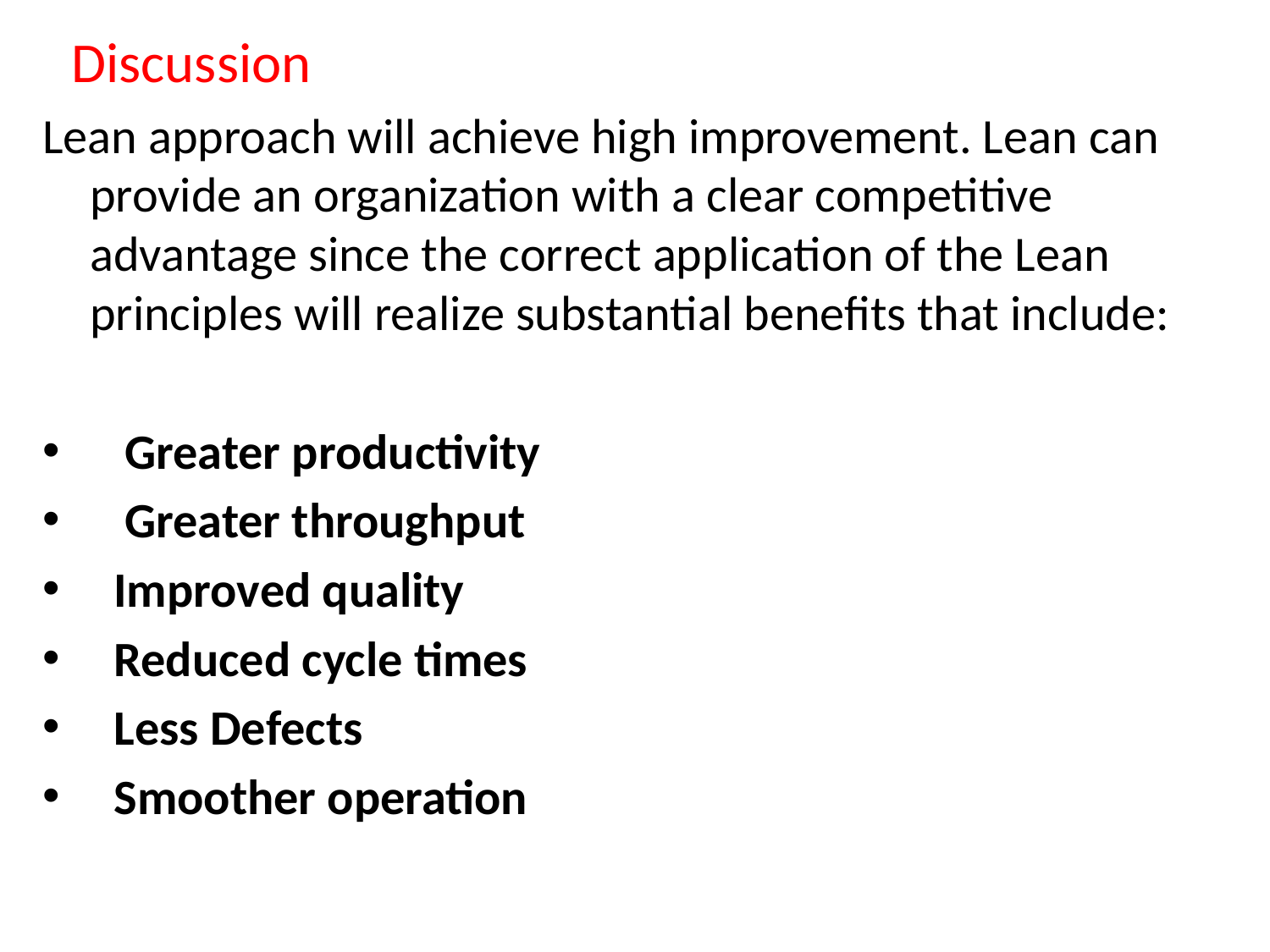

Discussion
Lean approach will achieve high improvement. Lean can provide an organization with a clear competitive advantage since the correct application of the Lean principles will realize substantial benefits that include:

 Greater productivity
 Greater throughput
Improved quality
Reduced cycle times
Less Defects
Smoother operation